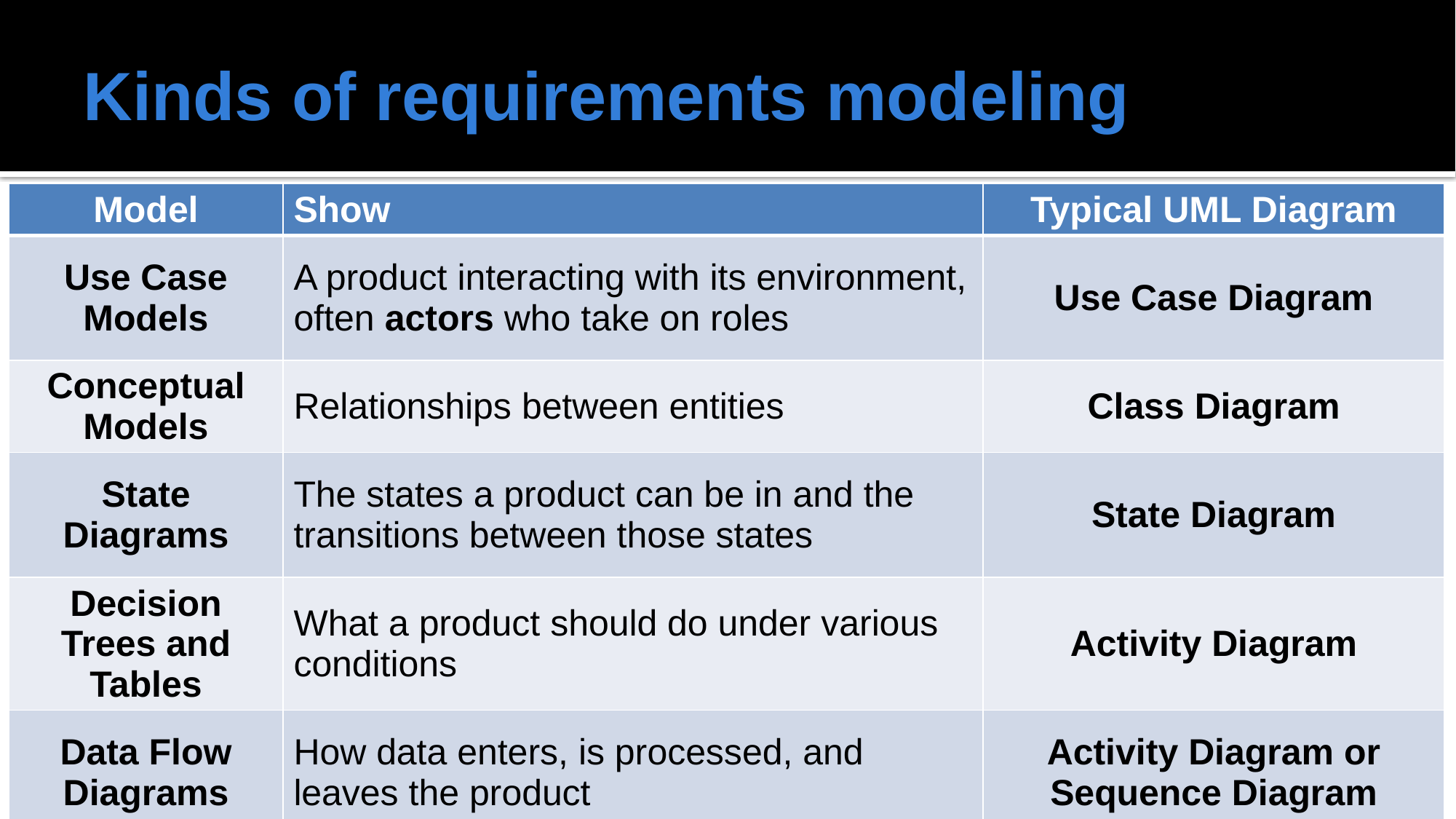

# Kinds of requirements modeling
| Model | Show | Typical UML Diagram |
| --- | --- | --- |
| Use Case Models | A product interacting with its environment, often actors who take on roles | Use Case Diagram |
| Conceptual Models | Relationships between entities | Class Diagram |
| State Diagrams | The states a product can be in and the transitions between those states | State Diagram |
| Decision Trees and Tables | What a product should do under various conditions | Activity Diagram |
| Data Flow Diagrams | How data enters, is processed, and leaves the product | Activity Diagram or Sequence Diagram |